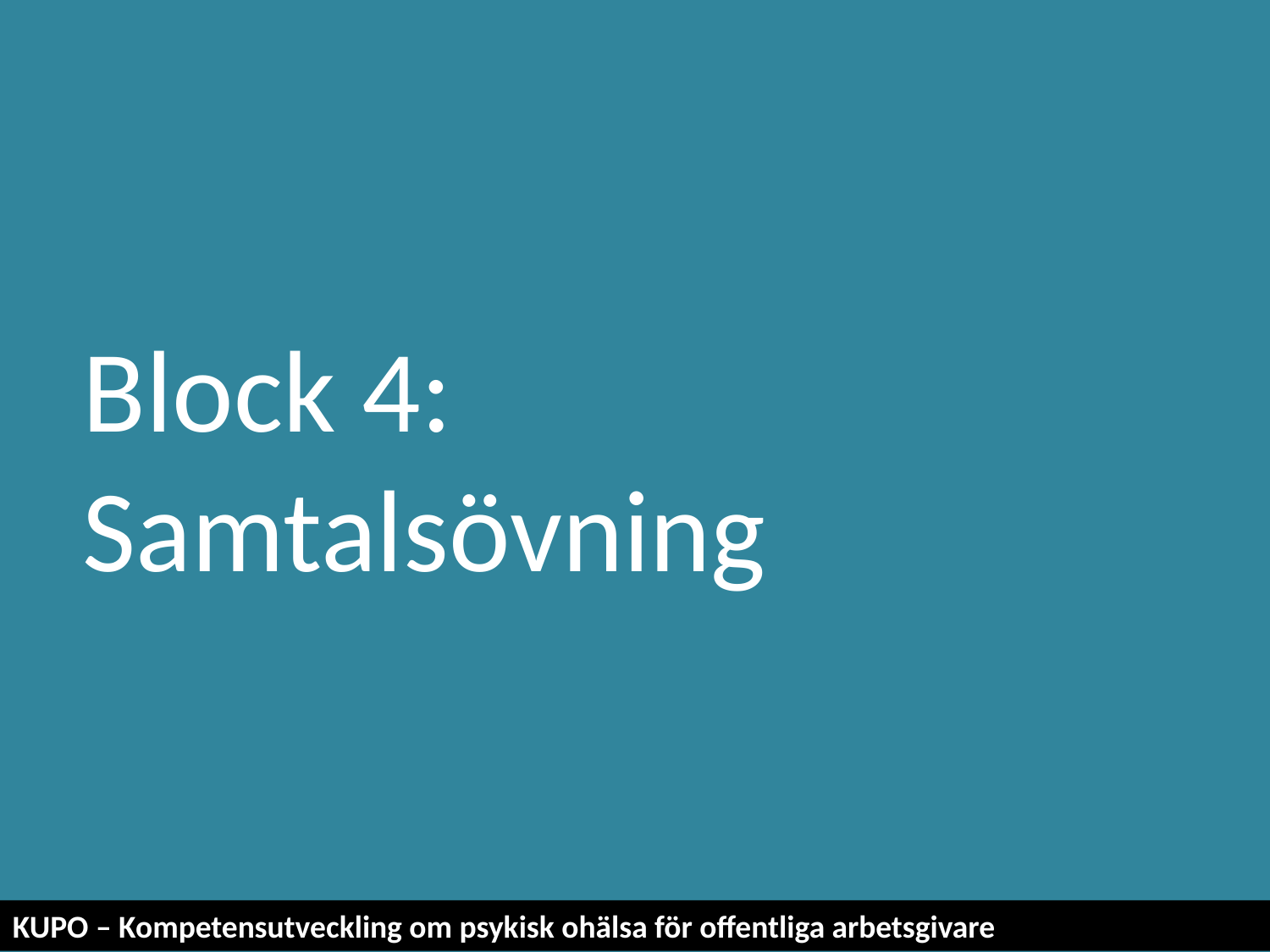

Block 4:
Samtalsövning
KUPO – Kompetensutveckling om psykisk ohälsa för offentliga arbetsgivare